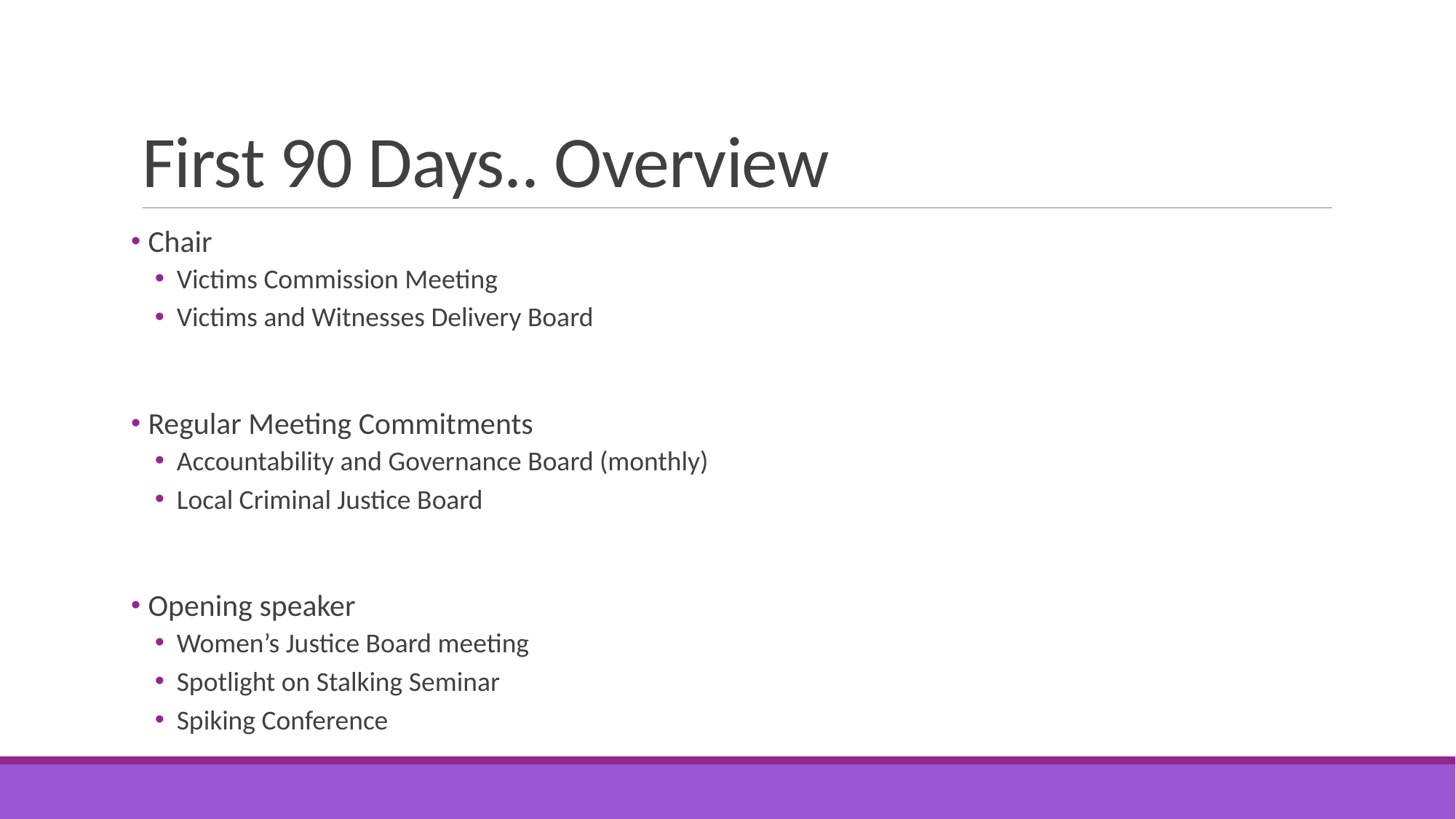

# First 90 Days.. Overview
 Chair
Victims Commission Meeting
Victims and Witnesses Delivery Board

 Regular Meeting Commitments
Accountability and Governance Board (monthly)
Local Criminal Justice Board

 Opening speaker
Women’s Justice Board meeting
Spotlight on Stalking Seminar
Spiking Conference